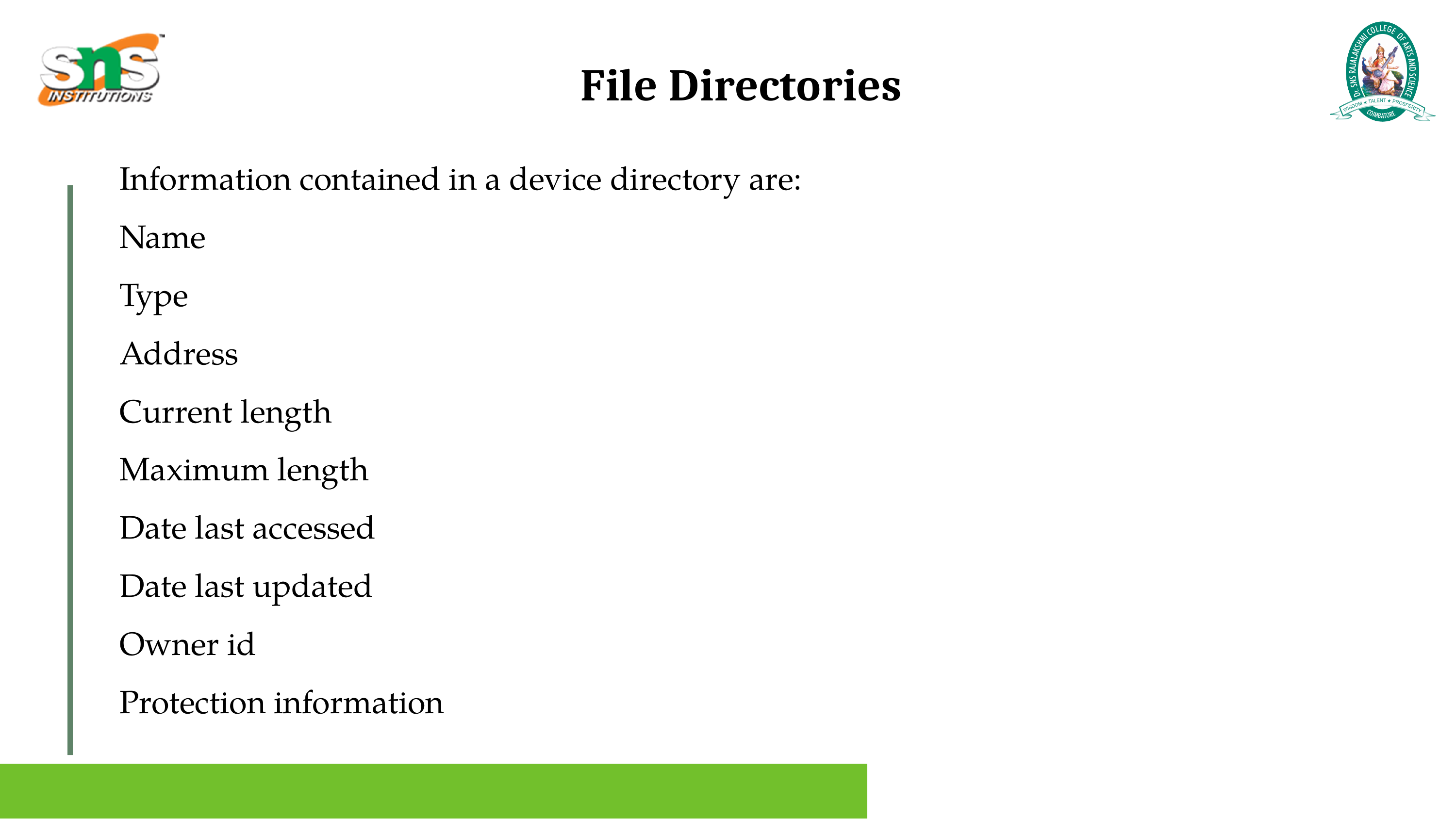

File Directories
Information contained in a device directory are:
Name
Type
Address
Current length
Maximum length
Date last accessed
Date last updated
Owner id
Protection information